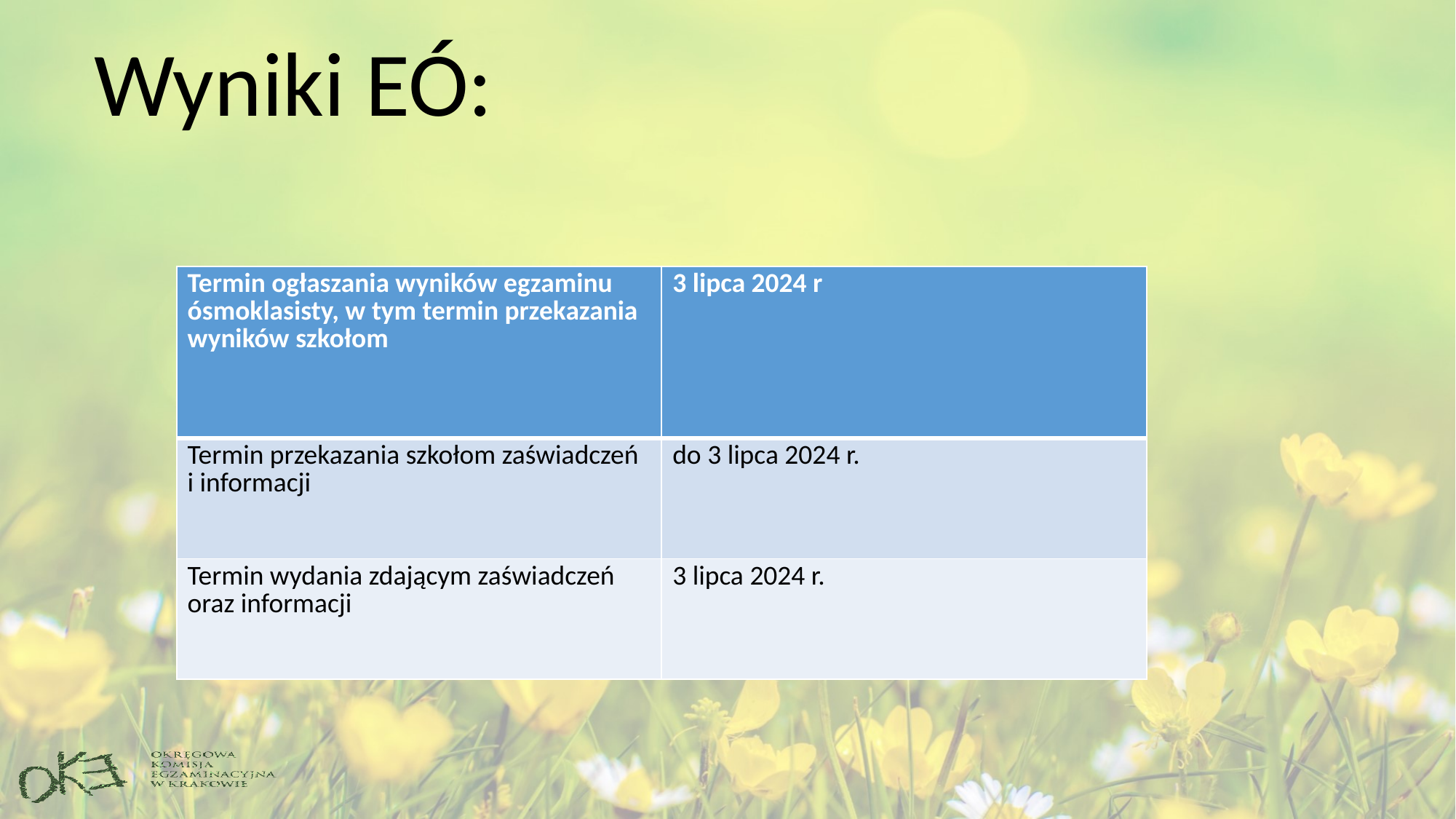

# Wyniki EÓ:

| Termin ogłaszania wyników egzaminu ósmoklasisty, w tym termin przekazania wyników szkołom | 3 lipca 2024 r |
| --- | --- |
| Termin przekazania szkołom zaświadczeń i informacji | do 3 lipca 2024 r. |
| Termin wydania zdającym zaświadczeń oraz informacji | 3 lipca 2024 r. |